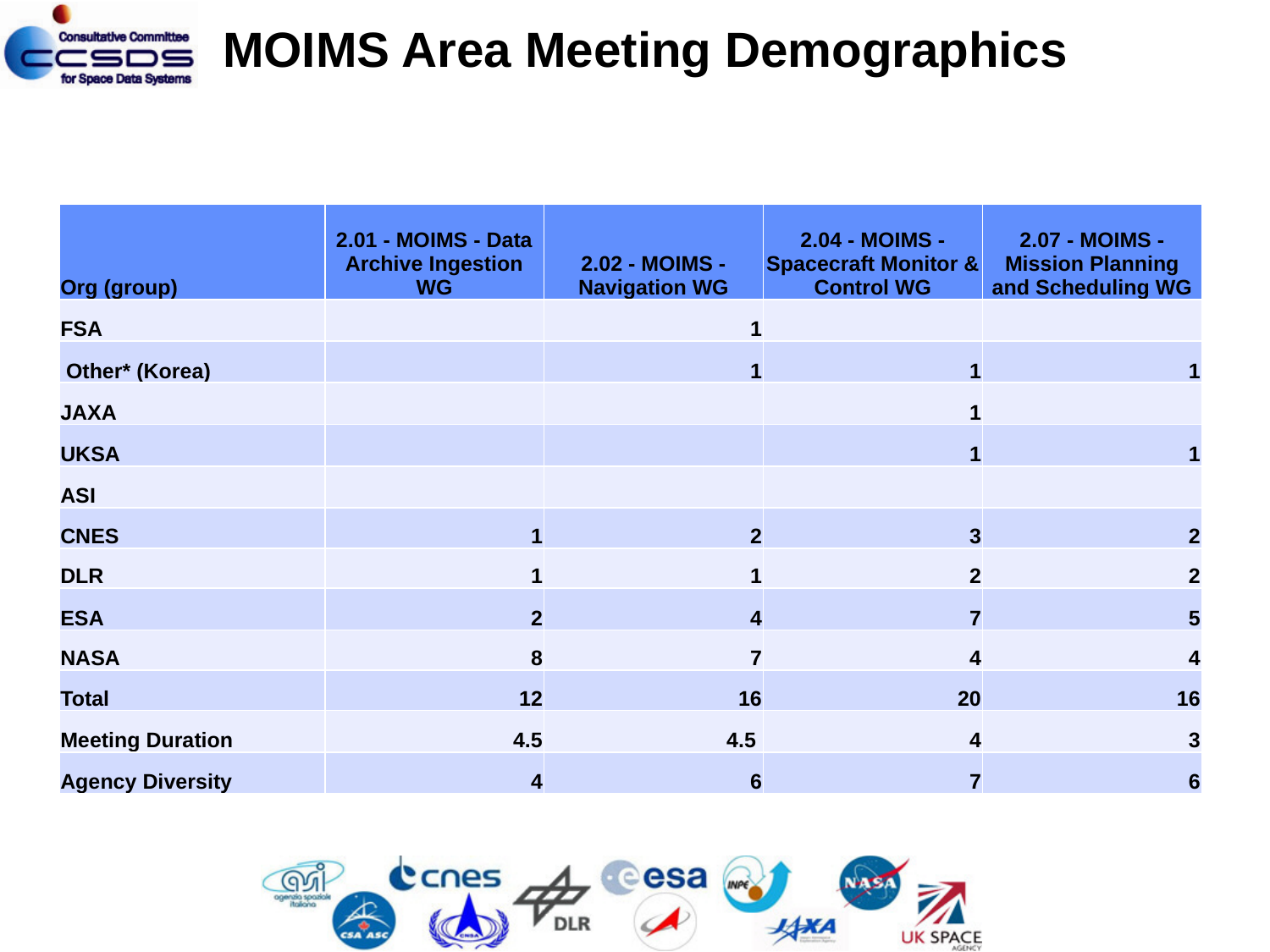

MOIMS Area Meeting Demographics
| Org (group) | 2.01 - MOIMS - Data Archive Ingestion WG | 2.02 - MOIMS - Navigation WG | 2.04 - MOIMS - Spacecraft Monitor & Control WG | 2.07 - MOIMS - Mission Planning and Scheduling WG |
| --- | --- | --- | --- | --- |
| FSA |  | 1 |  |  |
| Other\* (Korea) |  | 1 | 1 | 1 |
| JAXA |  |  | 1 |  |
| UKSA |  |  | 1 | 1 |
| ASI |  |  |  |  |
| CNES | 1 | 2 | 3 | 2 |
| DLR | 1 | 1 | 2 | 2 |
| ESA | 2 | 4 | 7 | 5 |
| NASA | 8 | 7 | 4 | 4 |
| Total | 12 | 16 | 20 | 16 |
| Meeting Duration | 4.5 | 4.5 | 4 | 3 |
| Agency Diversity | 4 | 6 | 7 | 6 |